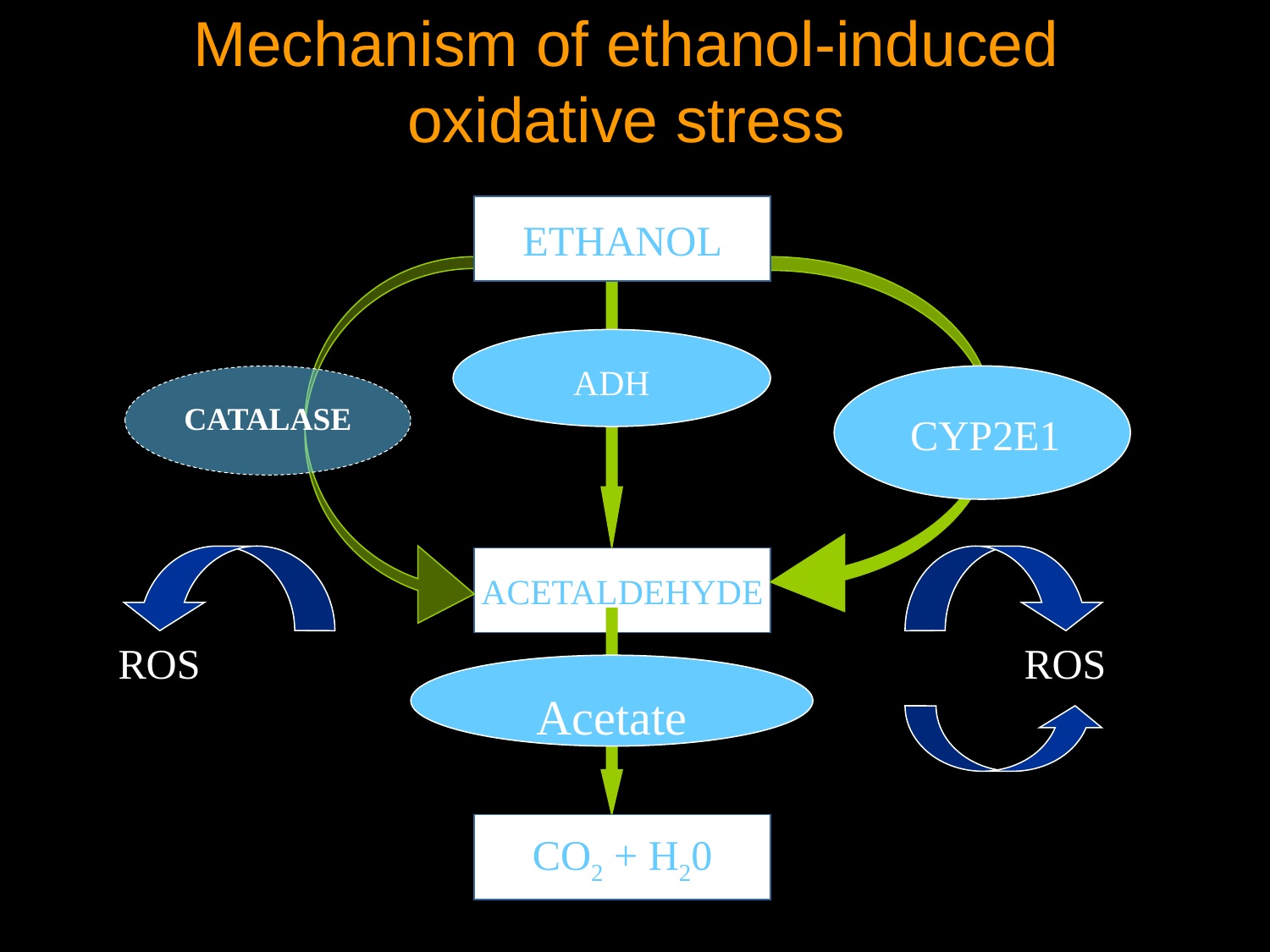

# Mechanism of ethanol-induced oxidative stress
ETHANOL

ADH

CATALASE

Acetate
CO2 + H20
CYP2E1
ACETALDEHYDE

ROS

ROS